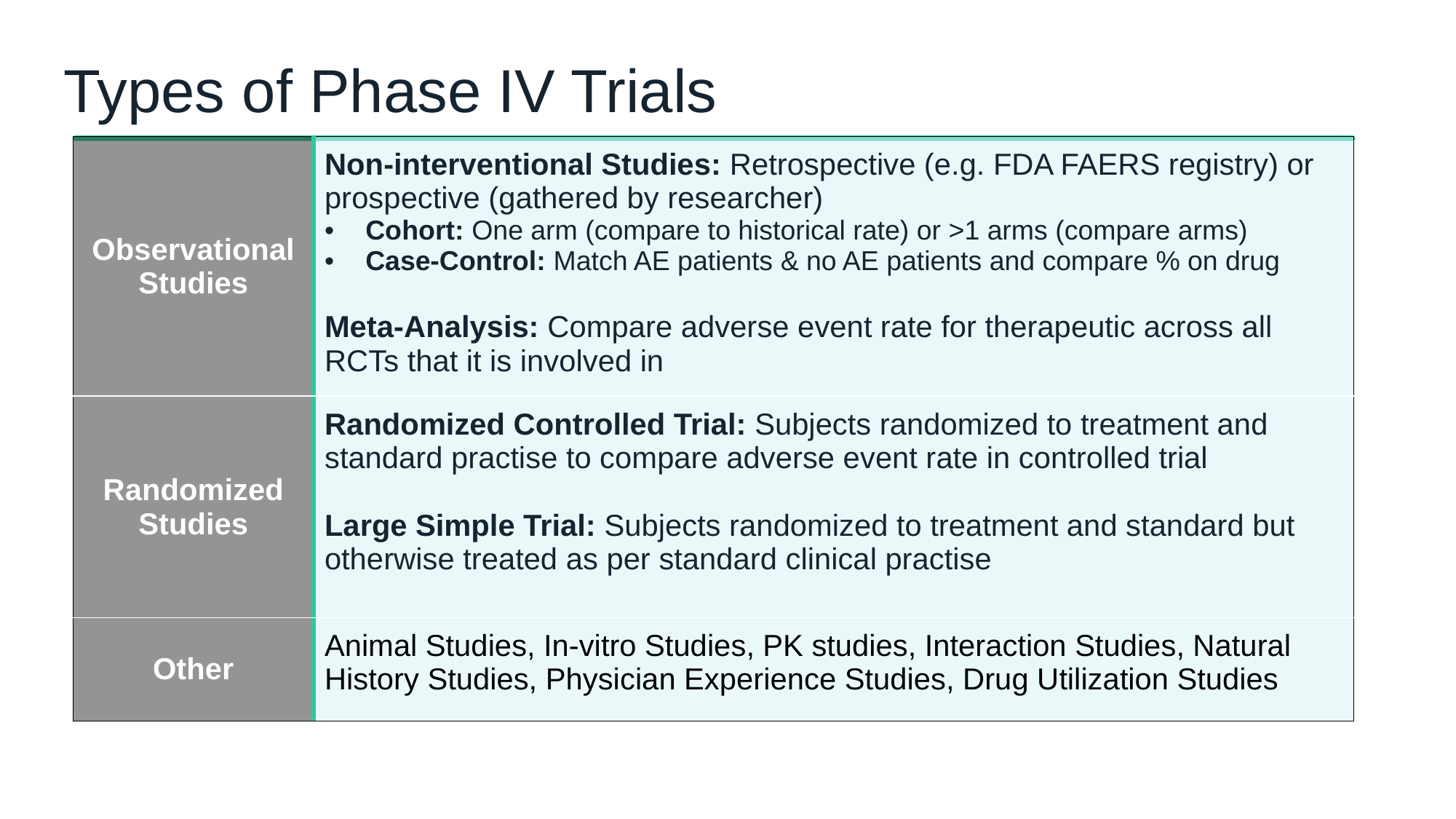

# Types of Phase IV Trials
| Observational Studies | Non-interventional Studies: Retrospective (e.g. FDA FAERS registry) or prospective (gathered by researcher) Cohort: One arm (compare to historical rate) or >1 arms (compare arms) Case-Control: Match AE patients & no AE patients and compare % on drug Meta-Analysis: Compare adverse event rate for therapeutic across all RCTs that it is involved in |
| --- | --- |
| Randomized Studies | Randomized Controlled Trial: Subjects randomized to treatment and standard practise to compare adverse event rate in controlled trial Large Simple Trial: Subjects randomized to treatment and standard but otherwise treated as per standard clinical practise |
| Other | Animal Studies, In-vitro Studies, PK studies, Interaction Studies, Natural History Studies, Physician Experience Studies, Drug Utilization Studies |